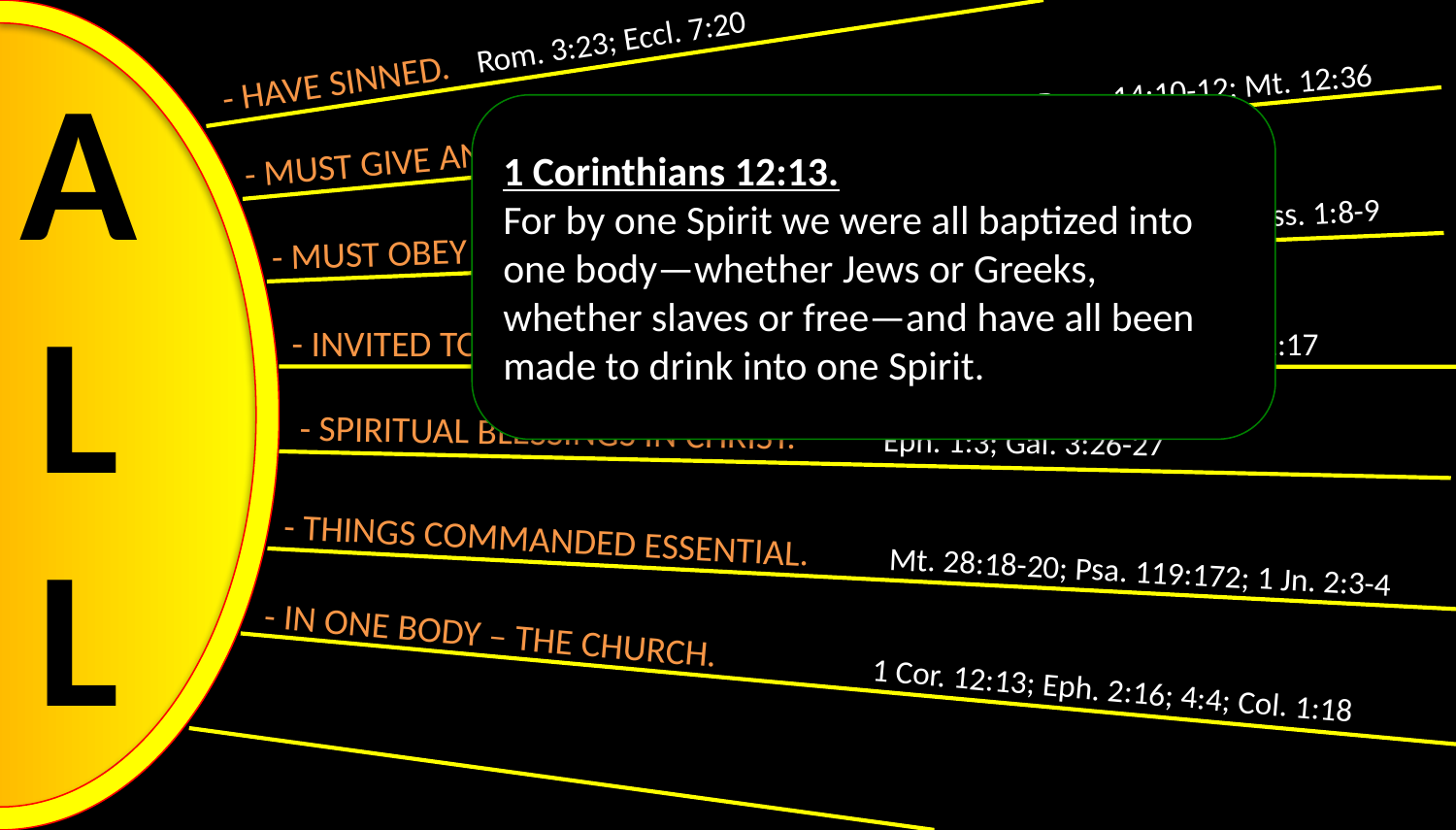

Rom. 3:23; Eccl. 7:20
A
L
L
- HAVE SINNED.
2 Cor. 5:10-11; Rom. 14:10-12; Mt. 12:36
1 Corinthians 12:13.
For by one Spirit we were all baptized into one body—whether Jews or Greeks, whether slaves or free—and have all been made to drink into one Spirit.
- MUST GIVE AN ACCOUNT TO GOD.

Heb. 5:8-9; 1 Pt. 4:17-18; 2 Thess. 1:8-9
- MUST OBEY THE GOSPEL OF CHRIST.
- INVITED TO COME TO CHRIST.
Mt. 11:28-29; Heb. 2:9; Rev. 22:17
- SPIRITUAL BLESSINGS IN CHRIST.
Eph. 1:3; Gal. 3:26-27
- THINGS COMMANDED ESSENTIAL.
Mt. 28:18-20; Psa. 119:172; 1 Jn. 2:3-4
- IN ONE BODY – THE CHURCH.
1 Cor. 12:13; Eph. 2:16; 4:4; Col. 1:18